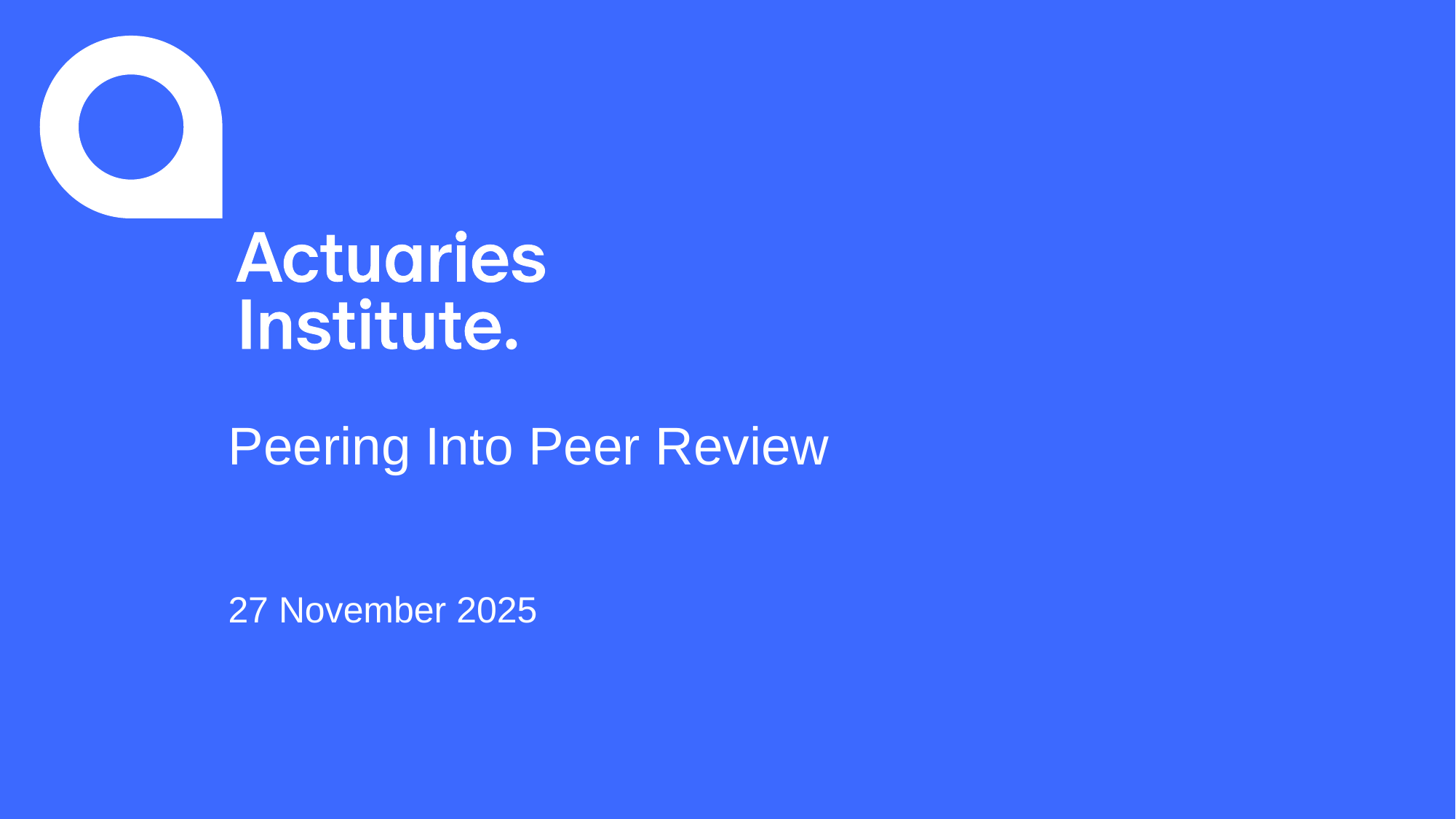

# Peering Into Peer Review
27 November 2025